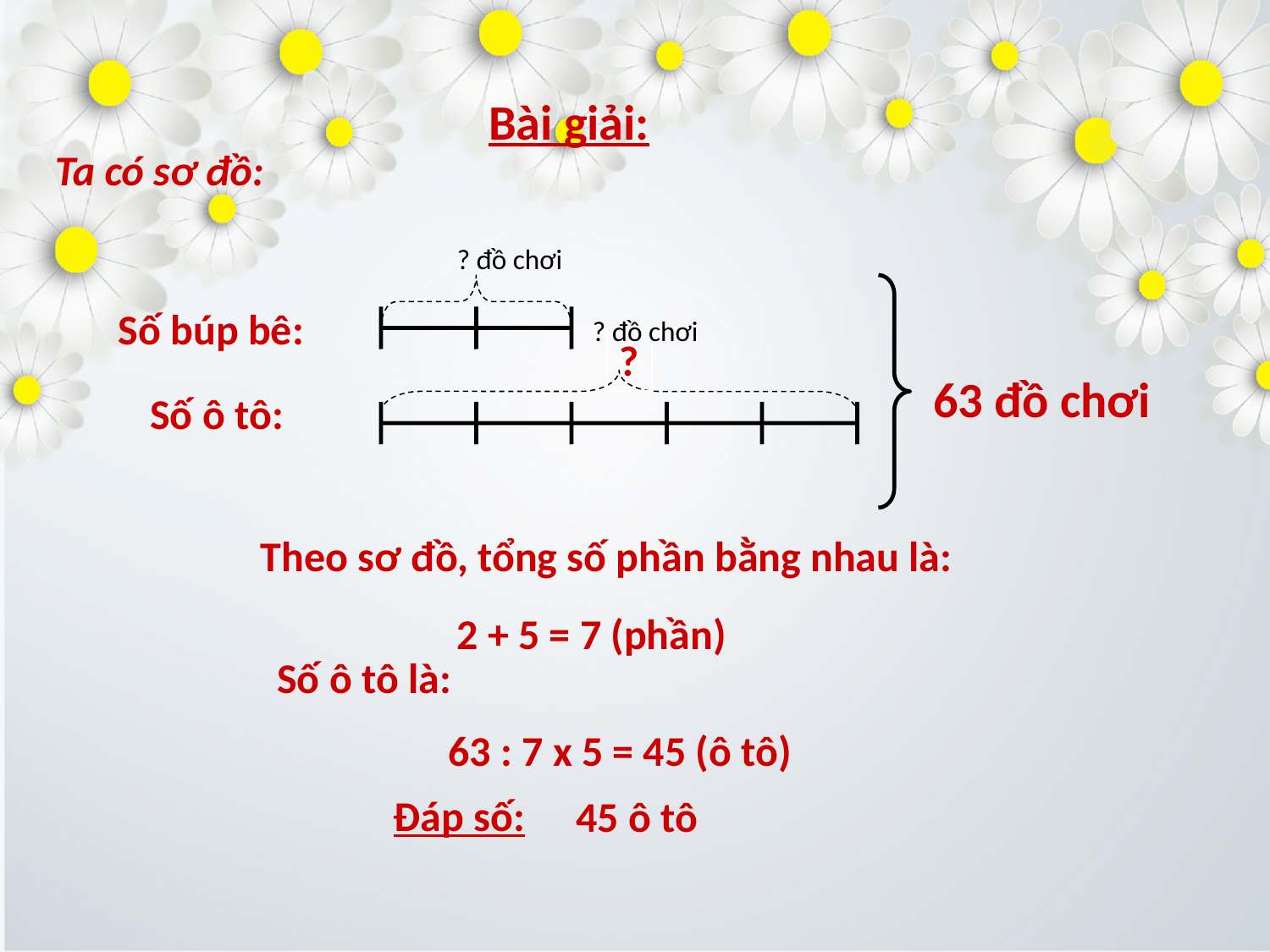

Bài giải:
Ta có sơ đồ:

? đồ chơi

Số búp bê:

? đồ chơi

?
63 đồ chơi
Số ô tô:

Theo sơ đồ, tổng số phần bằng nhau là:
2 + 5 = 7 (phần)
Số ô tô là:
                  63 : 7 x 5 = 45 (ô tô)
Đáp số:
45 ô tô